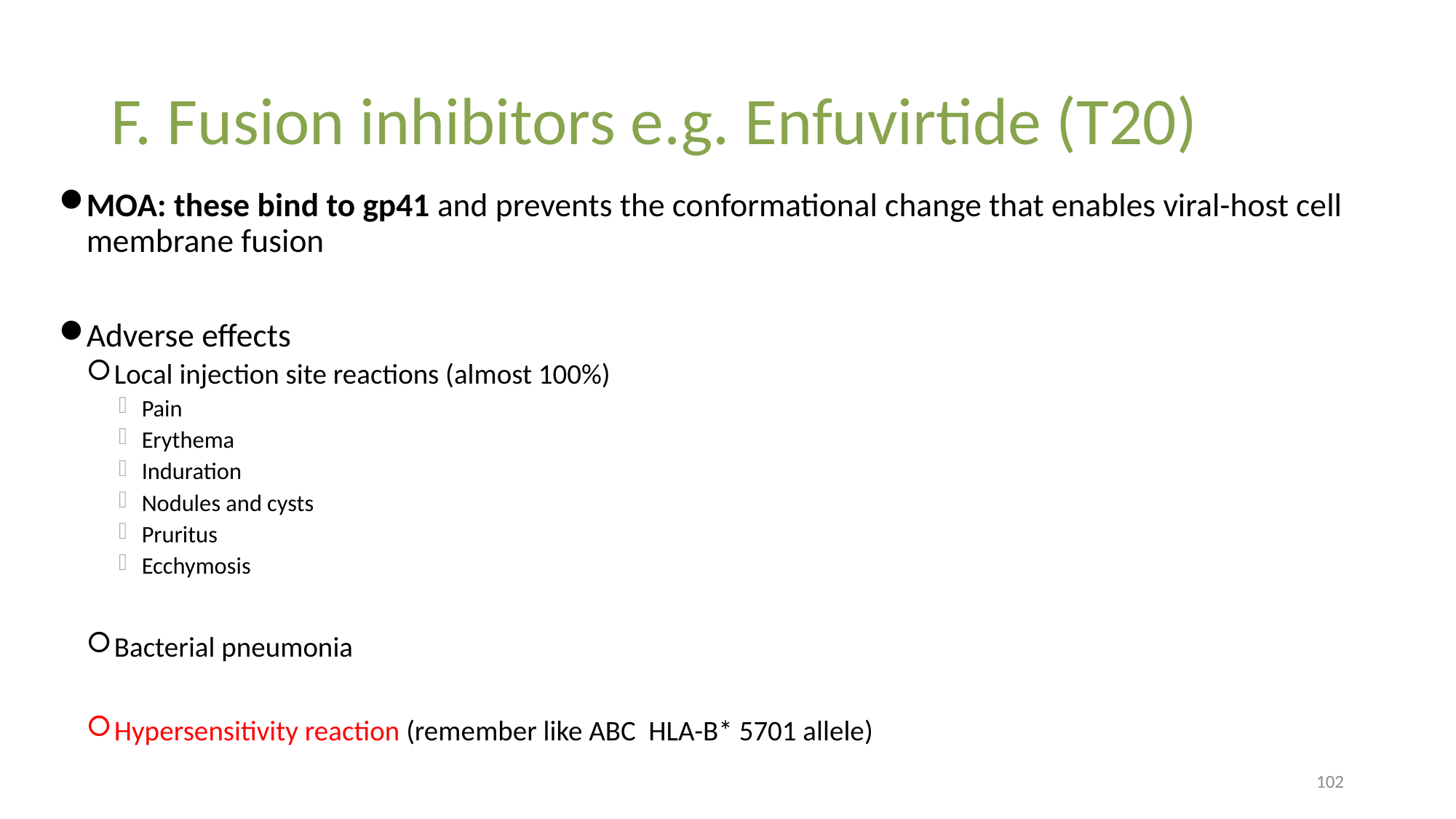

# F. Fusion inhibitors e.g. Enfuvirtide (T20)
MOA: these bind to gp41 and prevents the conformational change that enables viral-host cell membrane fusion

Adverse effects
Local injection site reactions (almost 100%)
Pain
Erythema
Induration
Nodules and cysts
Pruritus
Ecchymosis

Bacterial pneumonia

Hypersensitivity reaction (remember like ABC  HLA-B* 5701 allele)

102